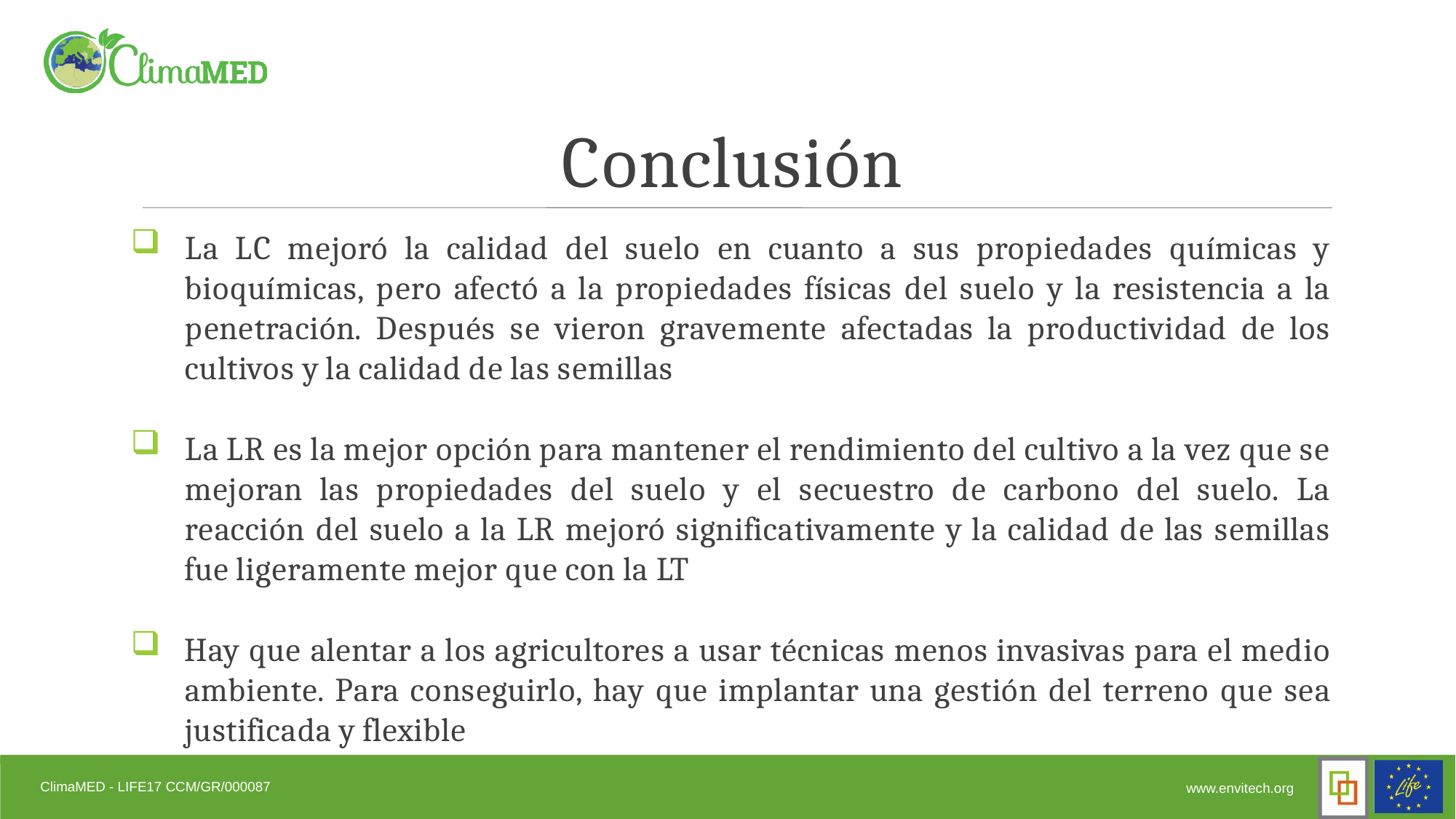

# Conclusión
La LC mejoró la calidad del suelo en cuanto a sus propiedades químicas y bioquímicas, pero afectó a la propiedades físicas del suelo y la resistencia a la penetración. Después se vieron gravemente afectadas la productividad de los cultivos y la calidad de las semillas

La LR es la mejor opción para mantener el rendimiento del cultivo a la vez que se mejoran las propiedades del suelo y el secuestro de carbono del suelo. La reacción del suelo a la LR mejoró significativamente y la calidad de las semillas fue ligeramente mejor que con la LT

Hay que alentar a los agricultores a usar técnicas menos invasivas para el medio ambiente. Para conseguirlo, hay que implantar una gestión del terreno que sea justificada y flexible